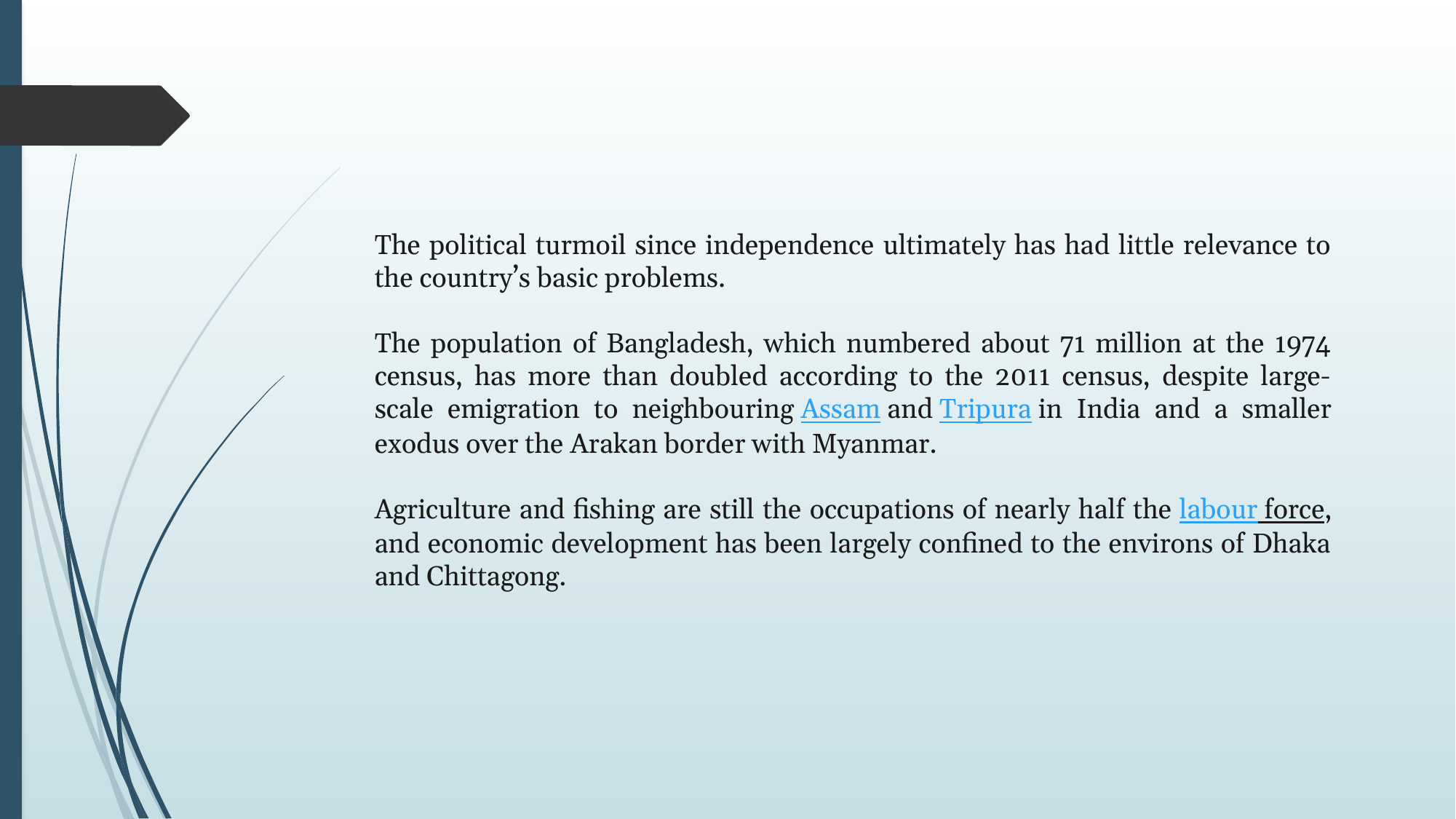

The political turmoil since independence ultimately has had little relevance to the country’s basic problems.

The population of Bangladesh, which numbered about 71 million at the 1974 census, has more than doubled according to the 2011 census, despite large-scale emigration to neighbouring Assam and Tripura in India and a smaller exodus over the Arakan border with Myanmar.

Agriculture and fishing are still the occupations of nearly half the labour force, and economic development has been largely confined to the environs of Dhaka and Chittagong.